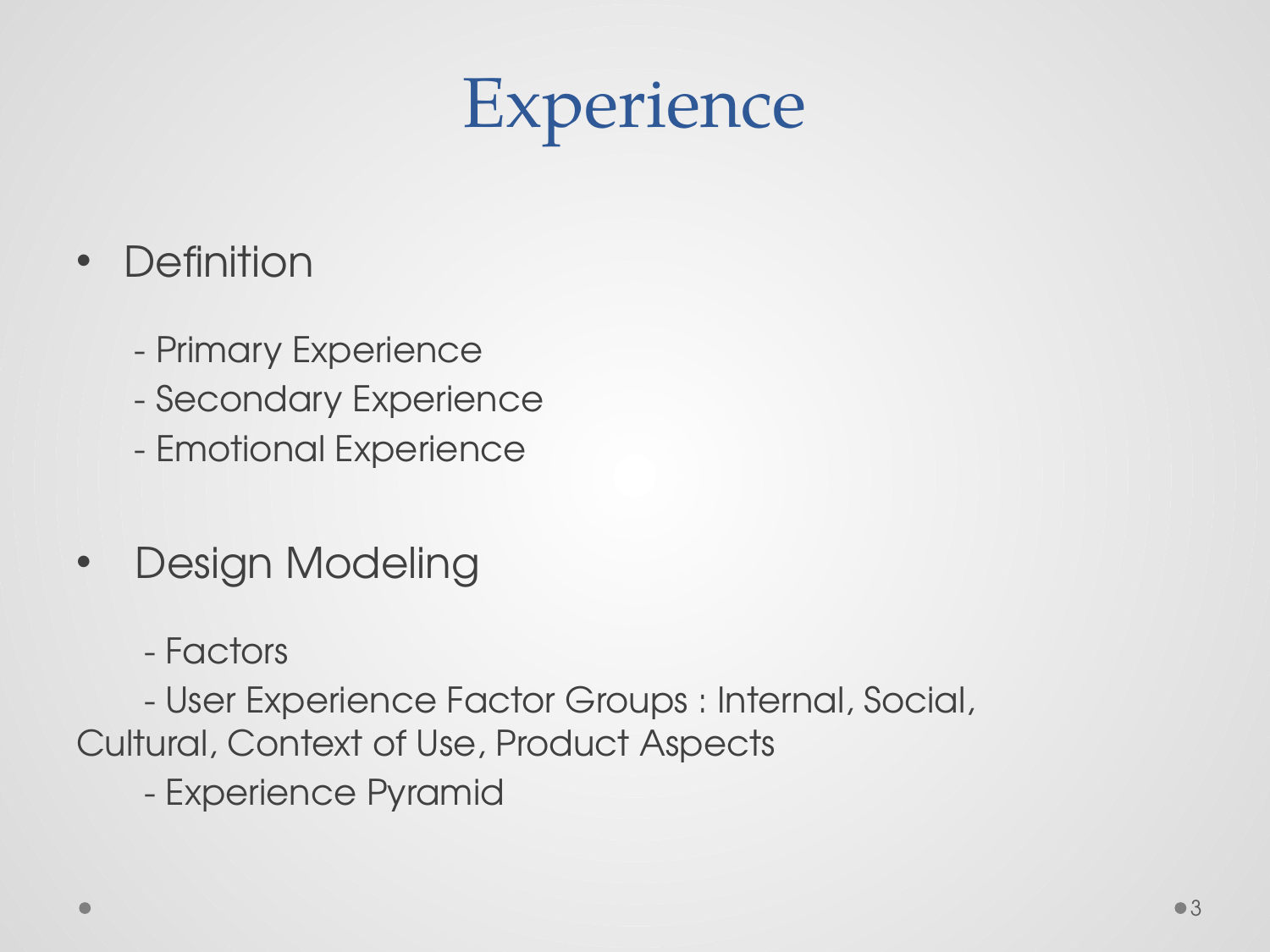

# Experience

Definition

      - Primary Experience
      - Secondary Experience
      - Emotional Experience

 Design Modeling

       - Factors
       - User Experience Factor Groups : Internal, Social, 	Cultural, Context of Use, Product Aspects
       - Experience Pyramid
3